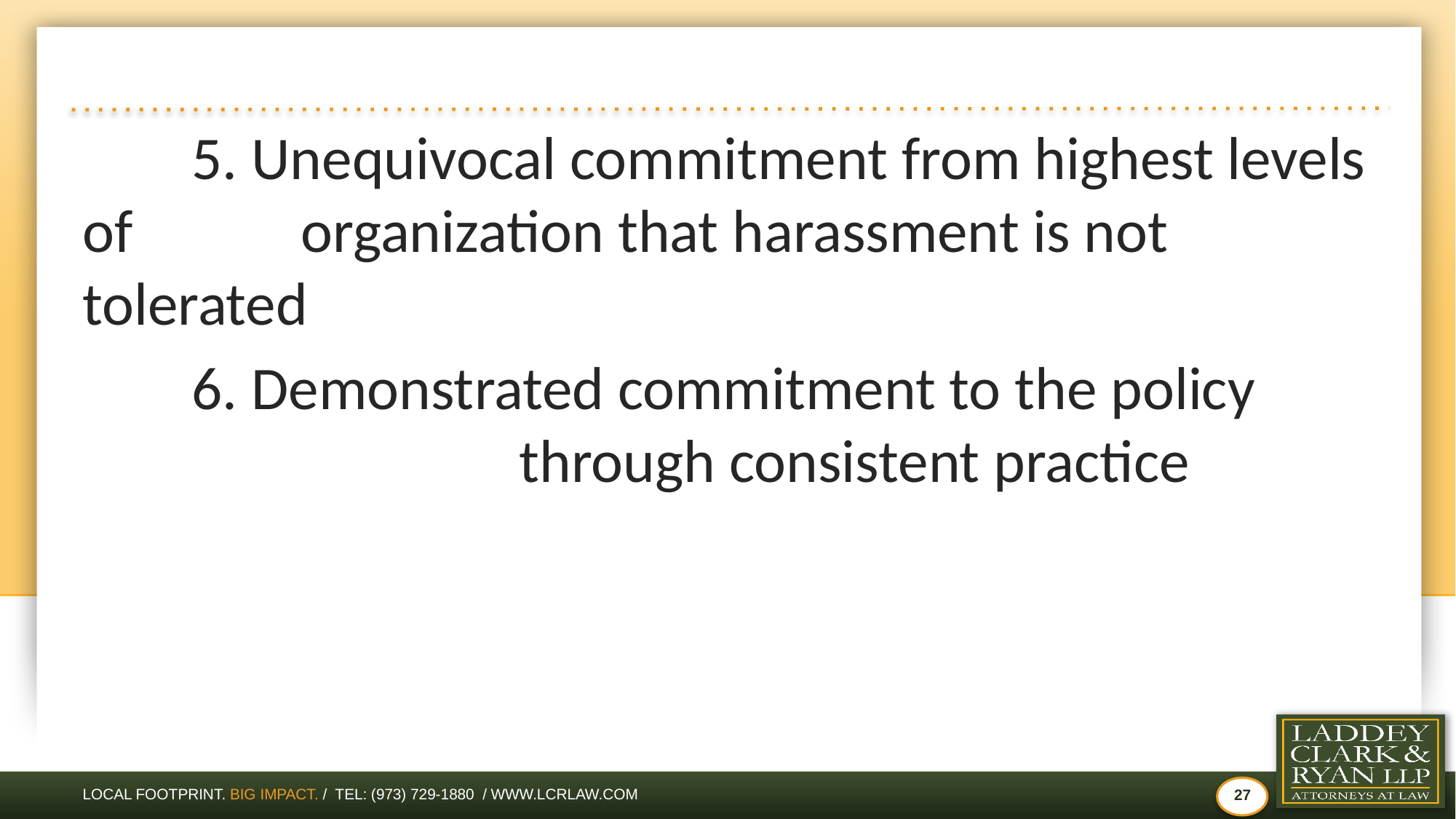

#
	5. Unequivocal commitment from highest levels of 		organization that harassment is not tolerated
	6. Demonstrated commitment to the policy 					through consistent practice